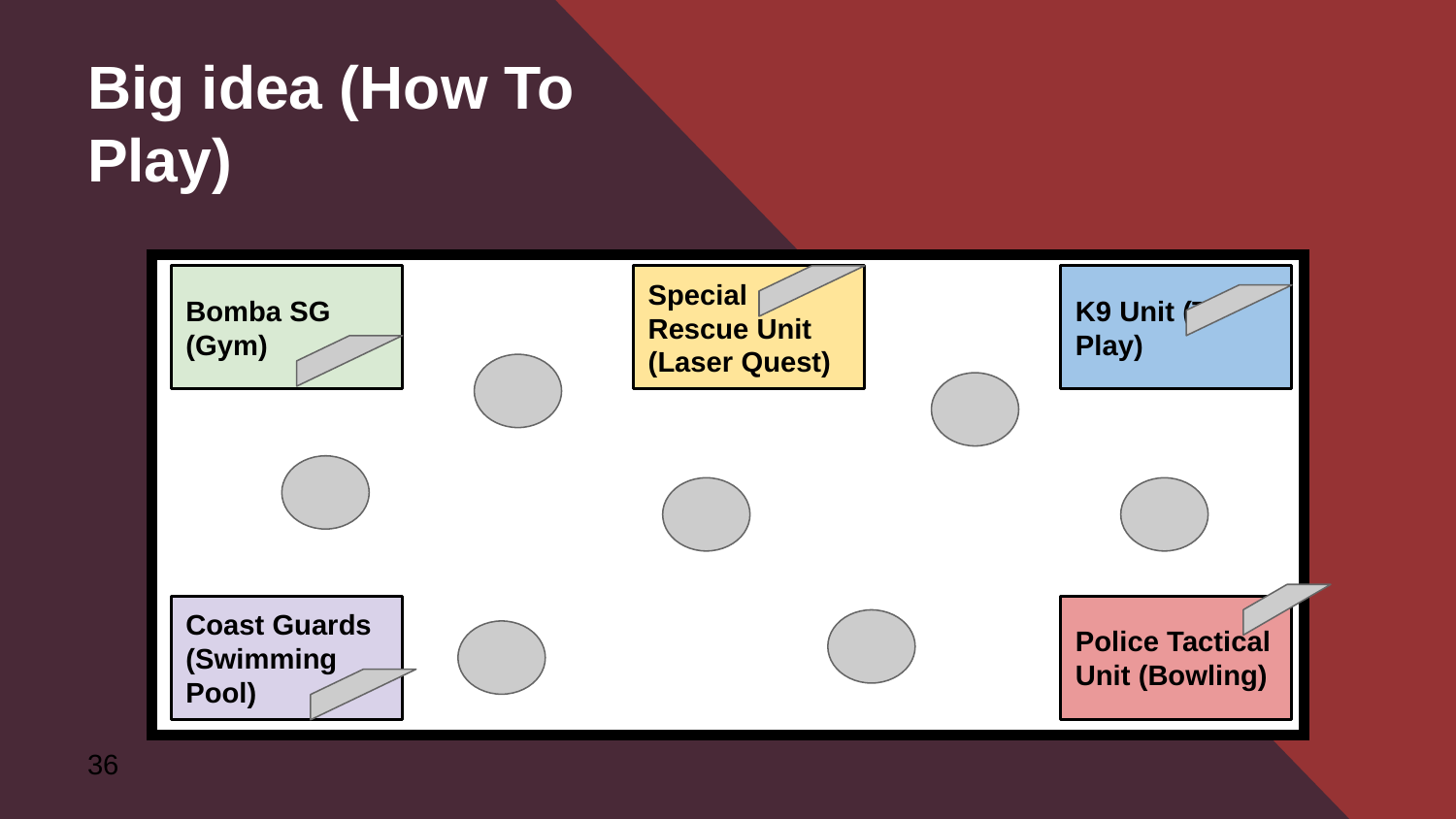

# Big idea (How To Play)
|  |
| --- |
Bomba SG
(Gym)
Special Rescue Unit (Laser Quest)

K9 Unit (T-Play)

Coast Guards (Swimming Pool)
Police Tactical Unit (Bowling)

36